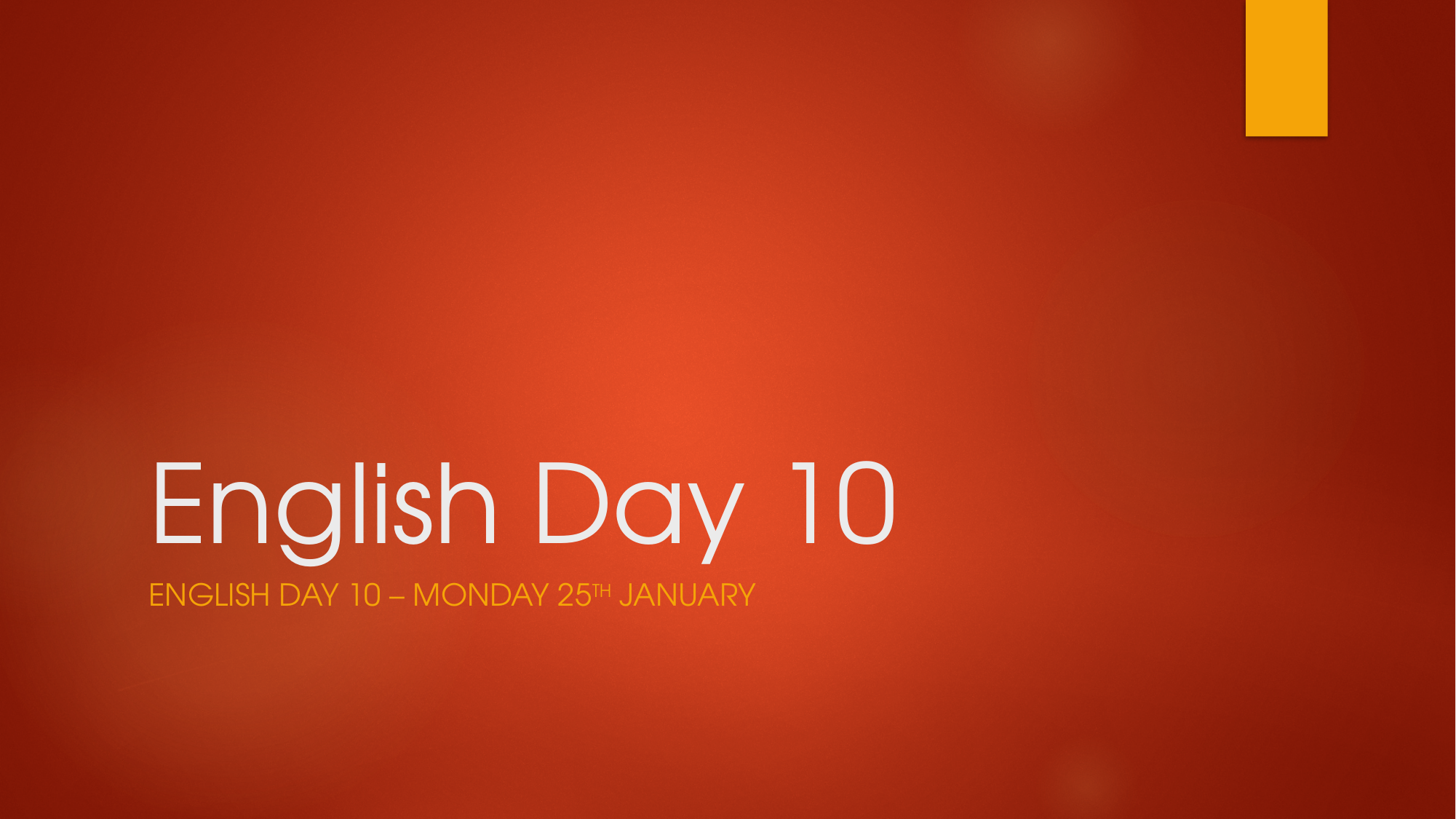

# English Day 10
English day 10 – Monday 25th January